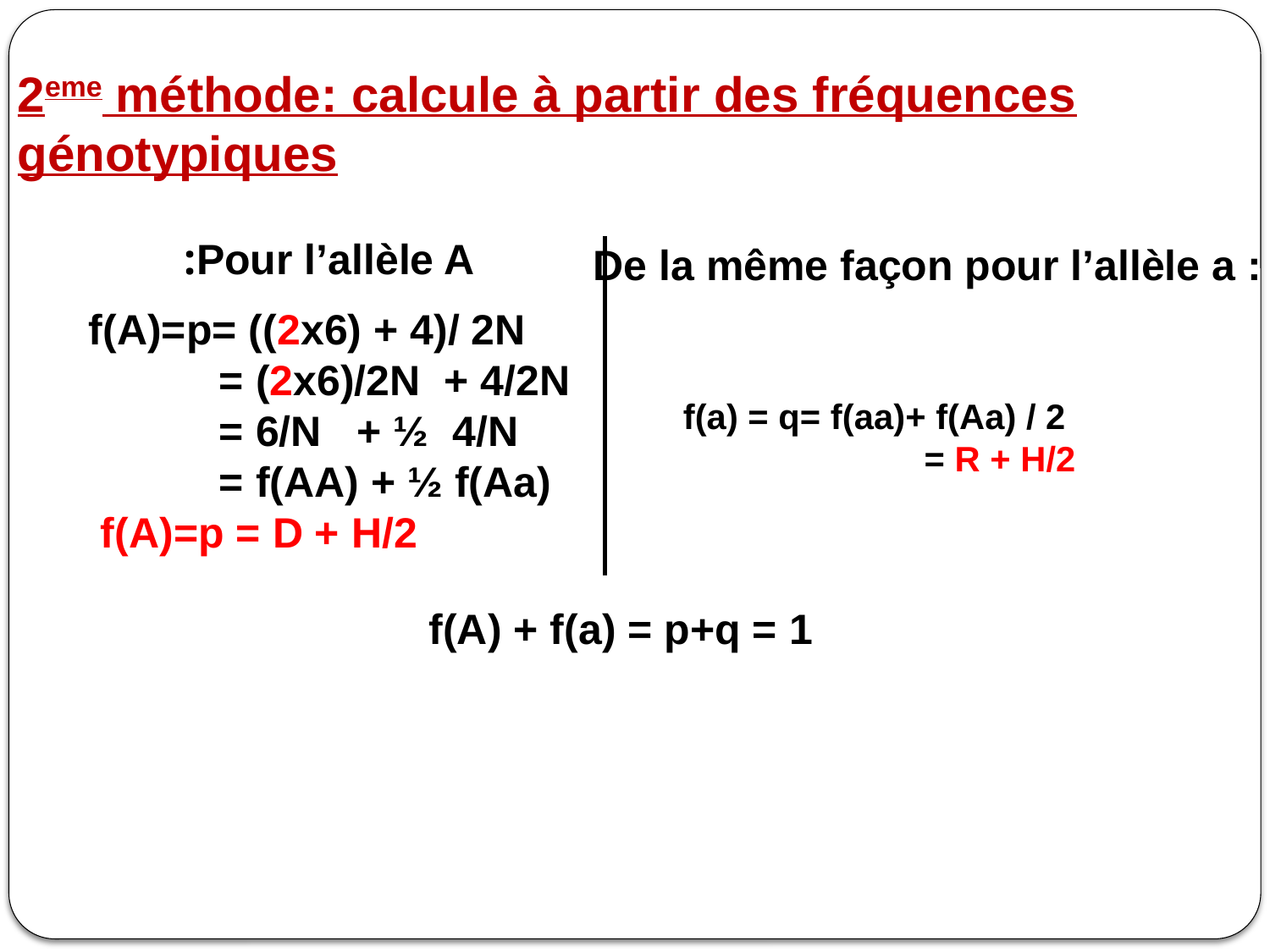

2eme méthode: calcule à partir des fréquences génotypiques
Pour l’allèle A:
De la même façon pour l’allèle a :
f(A)=p= ((2x6) + 4)/ 2N
           = (2x6)/2N  + 4/2N
           = 6/N   + ½  4/N
           = f(AA) + ½ f(Aa)
 f(A)=p = D + H/2

f(a) = q= f(aa)+ f(Aa) / 2
= R + H/2

f(A) + f(a) = p+q = 1